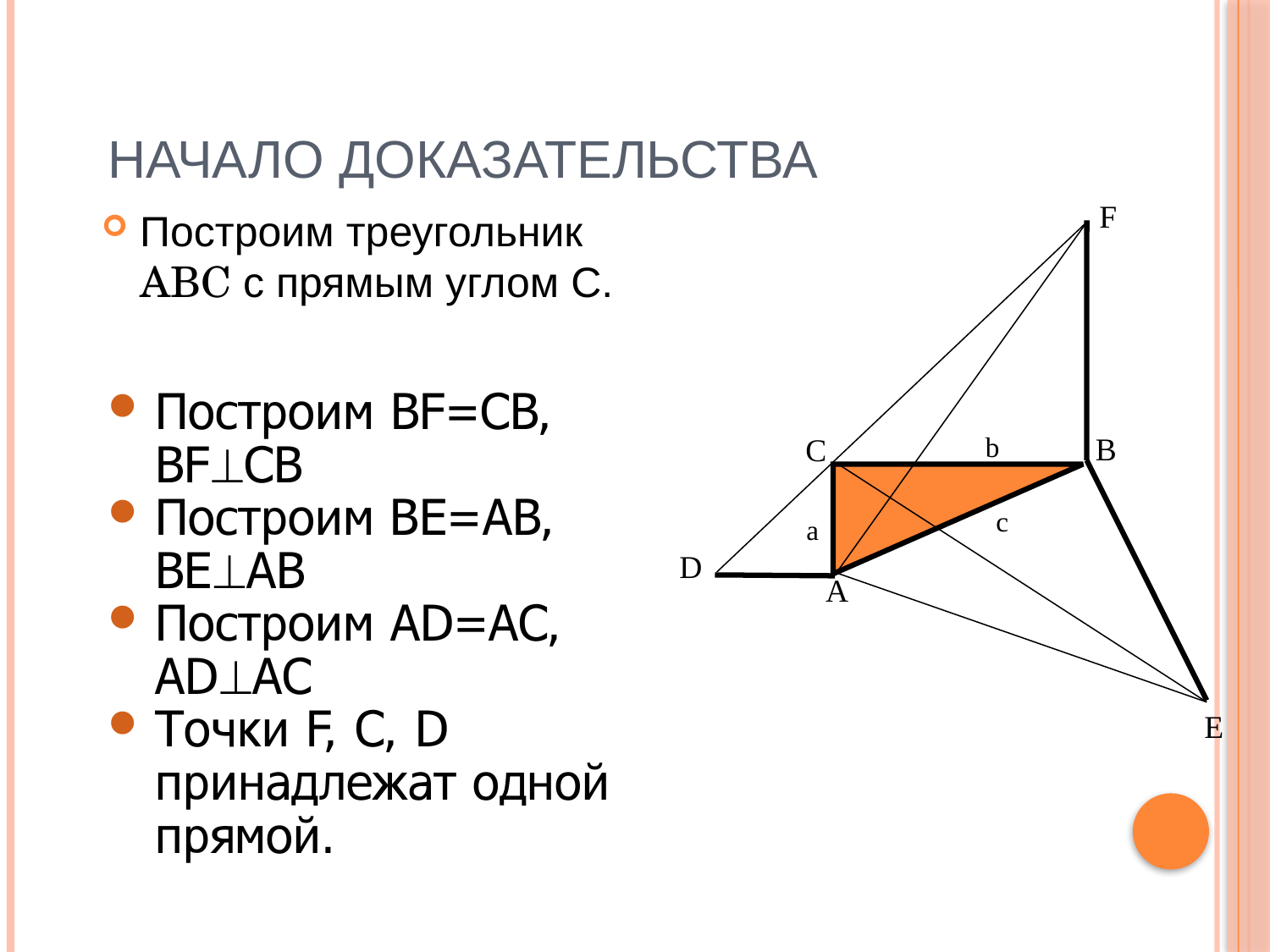

# Начало доказательства
F

Построим треугольник ABC с прямым углом С.

Построим BF=CB, BF⊥CB

B
C

A
b
c
a

E
Построим BE=AB, BE⊥AB

D

Построим AD=AC, AD⊥AC

Точки F, C, D принадлежат одной прямой.